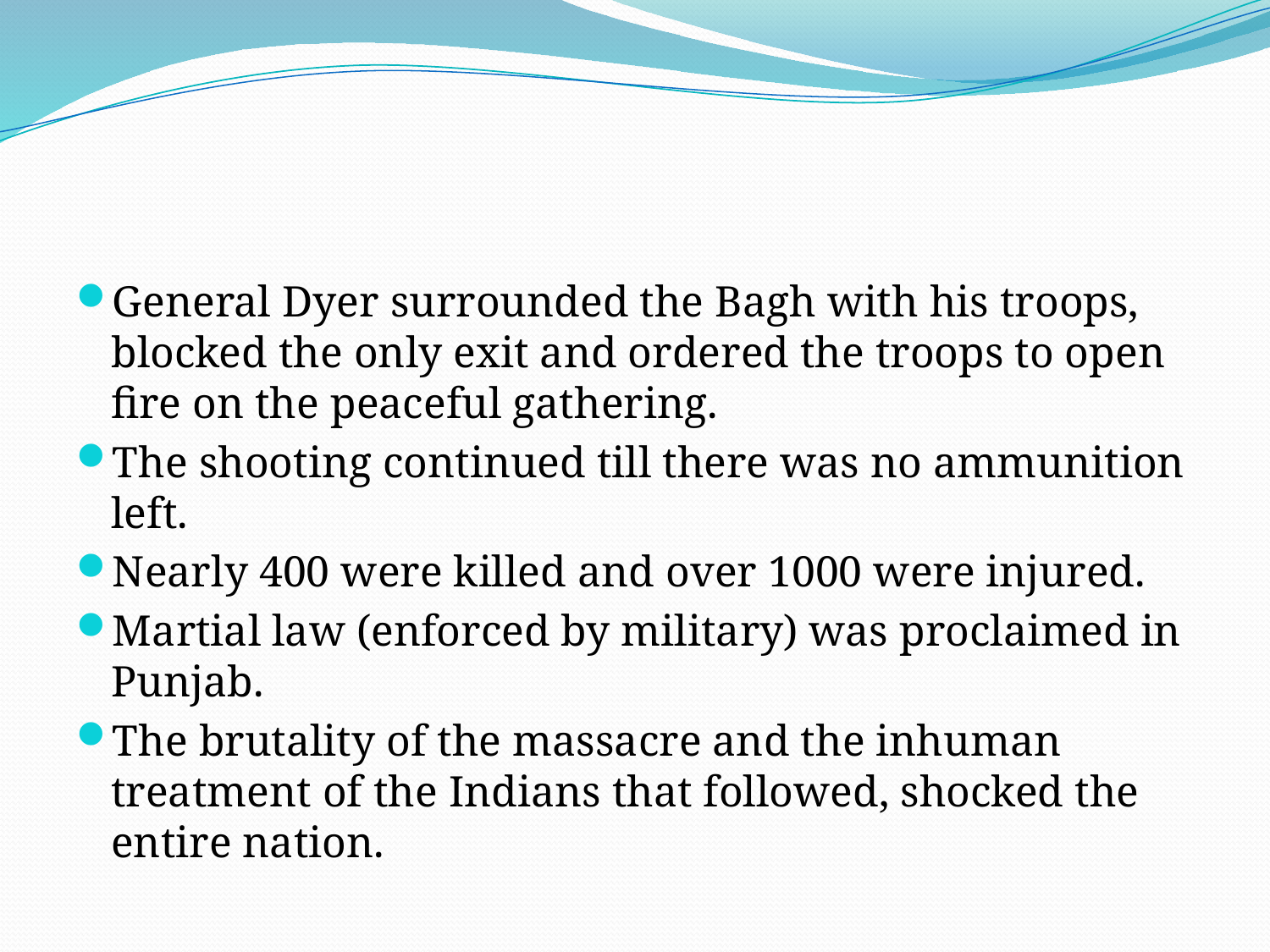

#
General Dyer surrounded the Bagh with his troops, blocked the only exit and ordered the troops to open fire on the peaceful gathering.
The shooting continued till there was no ammunition left.
Nearly 400 were killed and over 1000 were injured.
Martial law (enforced by military) was proclaimed in Punjab.
The brutality of the massacre and the inhuman treatment of the Indians that followed, shocked the entire nation.